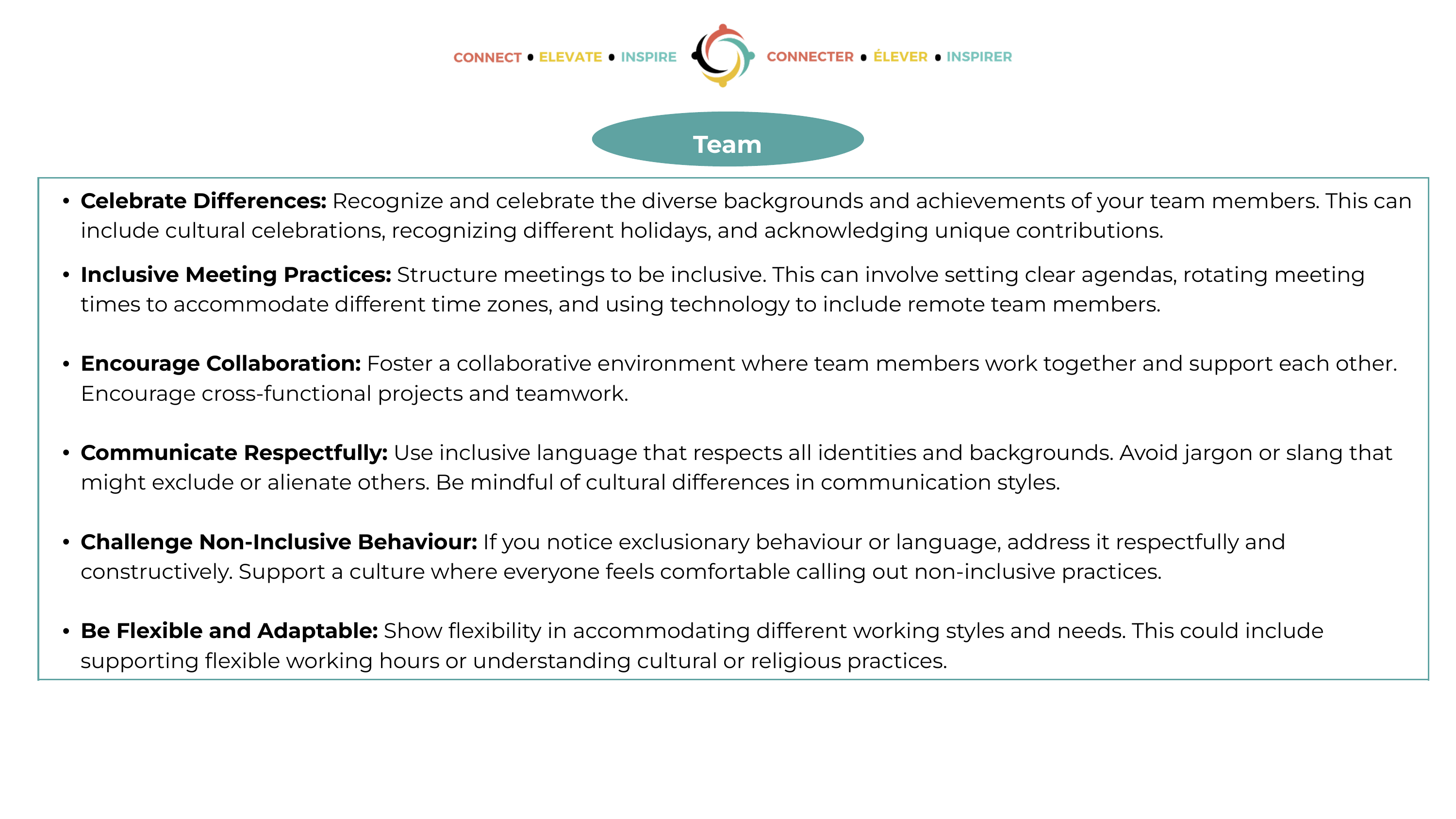

Team
| Celebrate Differences: Recognize and celebrate the diverse backgrounds and achievements of your team members. This can include cultural celebrations, recognizing different holidays, and acknowledging unique contributions. Inclusive Meeting Practices: Structure meetings to be inclusive. This can involve setting clear agendas, rotating meeting times to accommodate different time zones, and using technology to include remote team members. Encourage Collaboration: Foster a collaborative environment where team members work together and support each other. Encourage cross-functional projects and teamwork. Communicate Respectfully: Use inclusive language that respects all identities and backgrounds. Avoid jargon or slang that might exclude or alienate others. Be mindful of cultural differences in communication styles. Challenge Non-Inclusive Behaviour: If you notice exclusionary behaviour or language, address it respectfully and constructively. Support a culture where everyone feels comfortable calling out non-inclusive practices. Be Flexible and Adaptable: Show flexibility in accommodating different working styles and needs. This could include supporting flexible working hours or understanding cultural or religious practices. |
| --- |